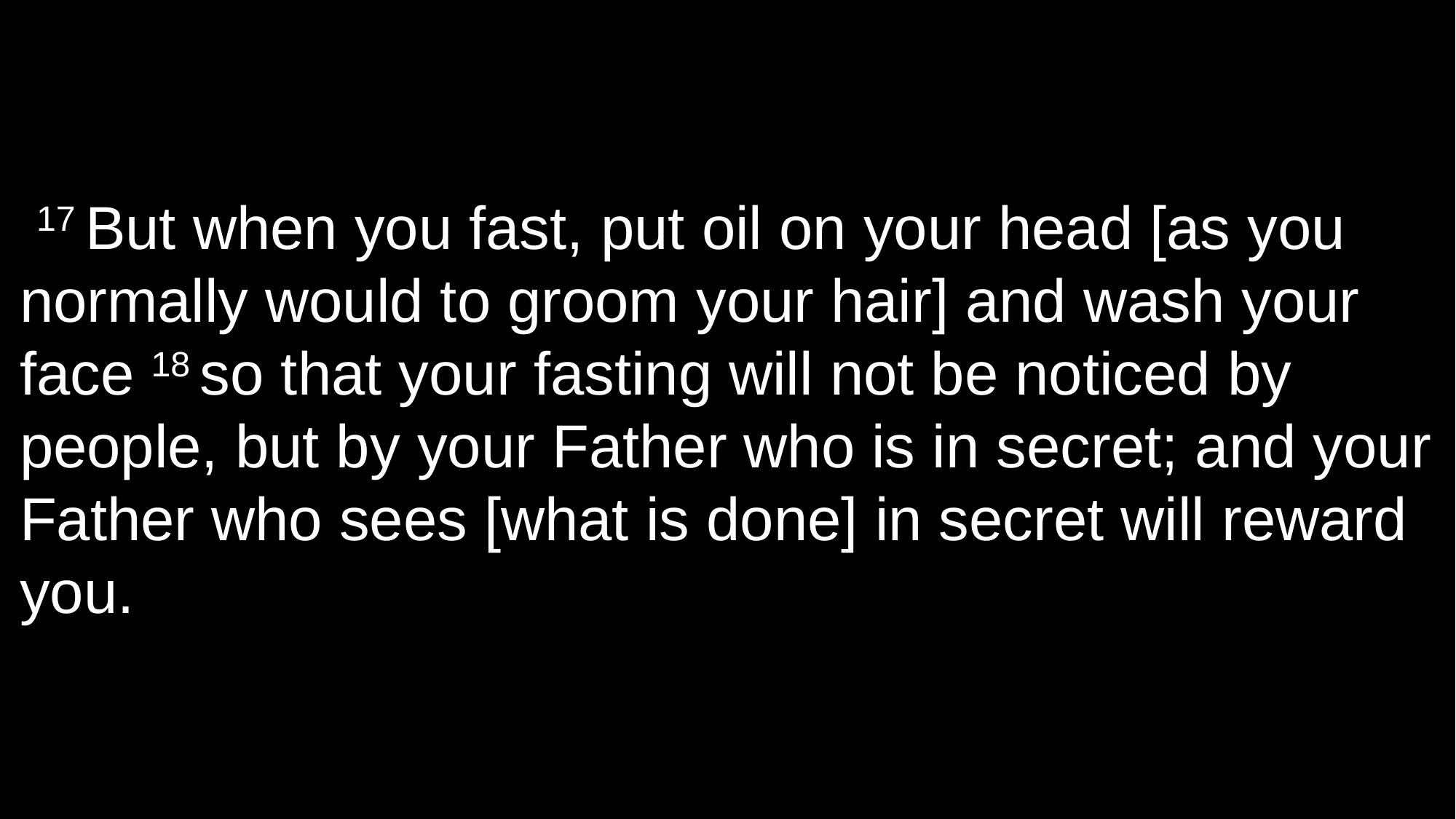

17 But when you fast, put oil on your head [as you normally would to groom your hair] and wash your face 18 so that your fasting will not be noticed by people, but by your Father who is in secret; and your Father who sees [what is done] in secret will reward you.